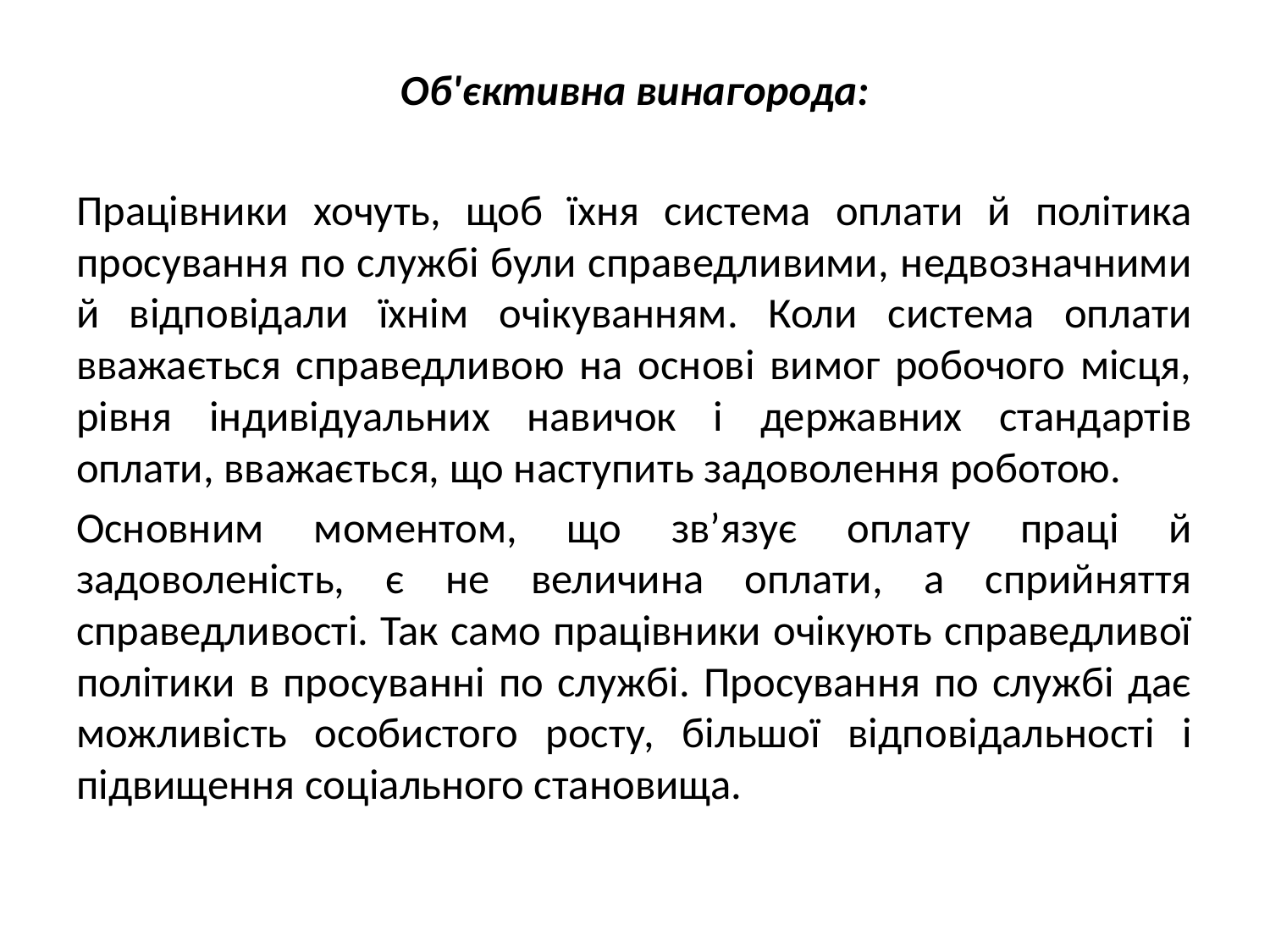

Об'єктивна винагорода:

Працівники хочуть, щоб їхня система оплати й політика просування по службі були справедливими, недвозначними й відповідали їхнім очікуванням. Коли система оплати вважається справедливою на основі вимог робочого місця, рівня індивідуальних навичок і державних стандартів оплати, вважається, що наступить задоволення роботою.
Основним моментом, що зв’язує оплату праці й задоволеність, є не величина оплати, а сприйняття справедливості. Так само працівники очікують справедливої політики в просуванні по службі. Просування по службі дає можливість особистого росту, більшої відповідальності і підвищення соціального становища.